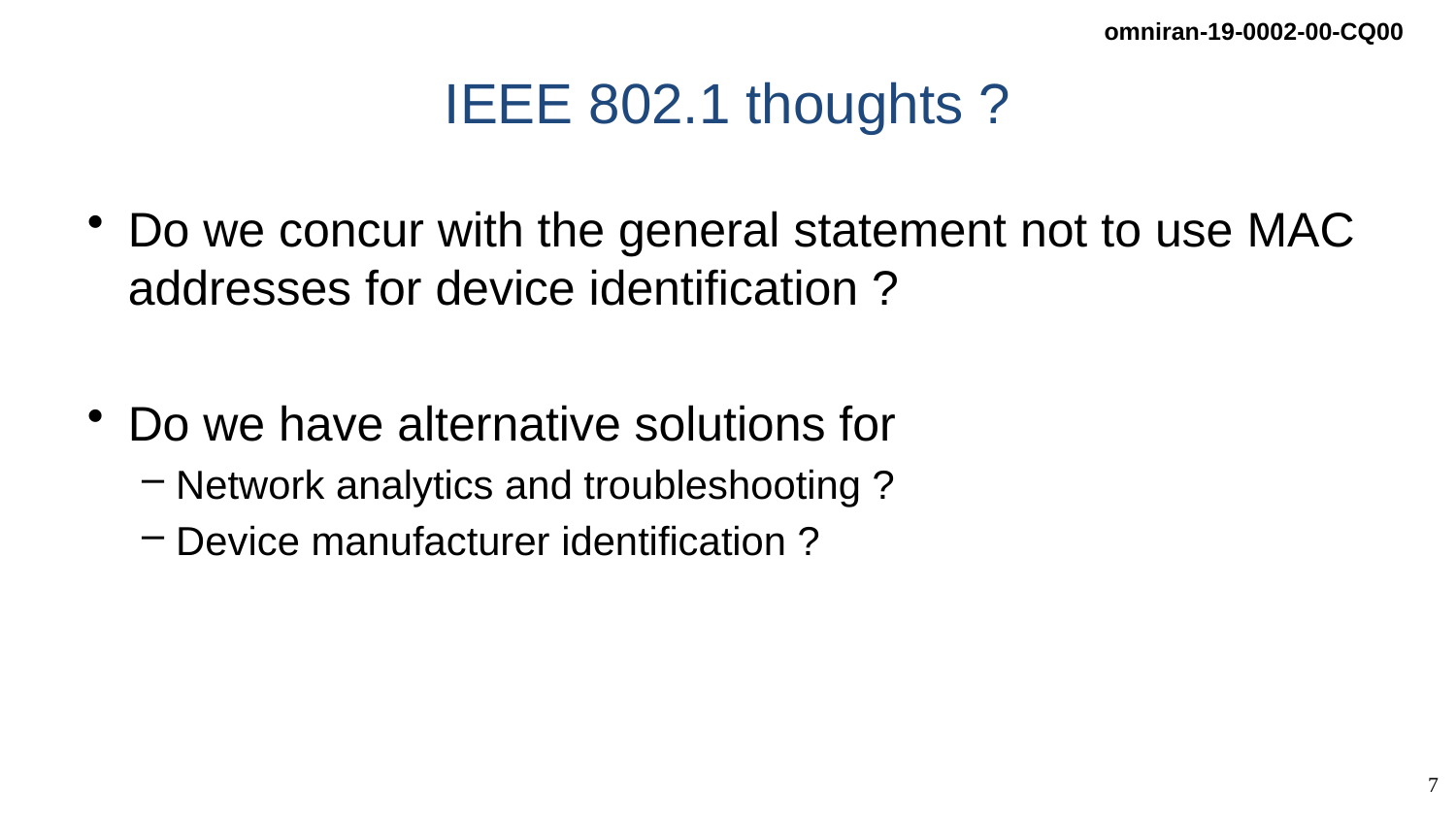

# IEEE 802.1 thoughts ?
Do we concur with the general statement not to use MAC addresses for device identification ?

Do we have alternative solutions for
Network analytics and troubleshooting ?
Device manufacturer identification ?